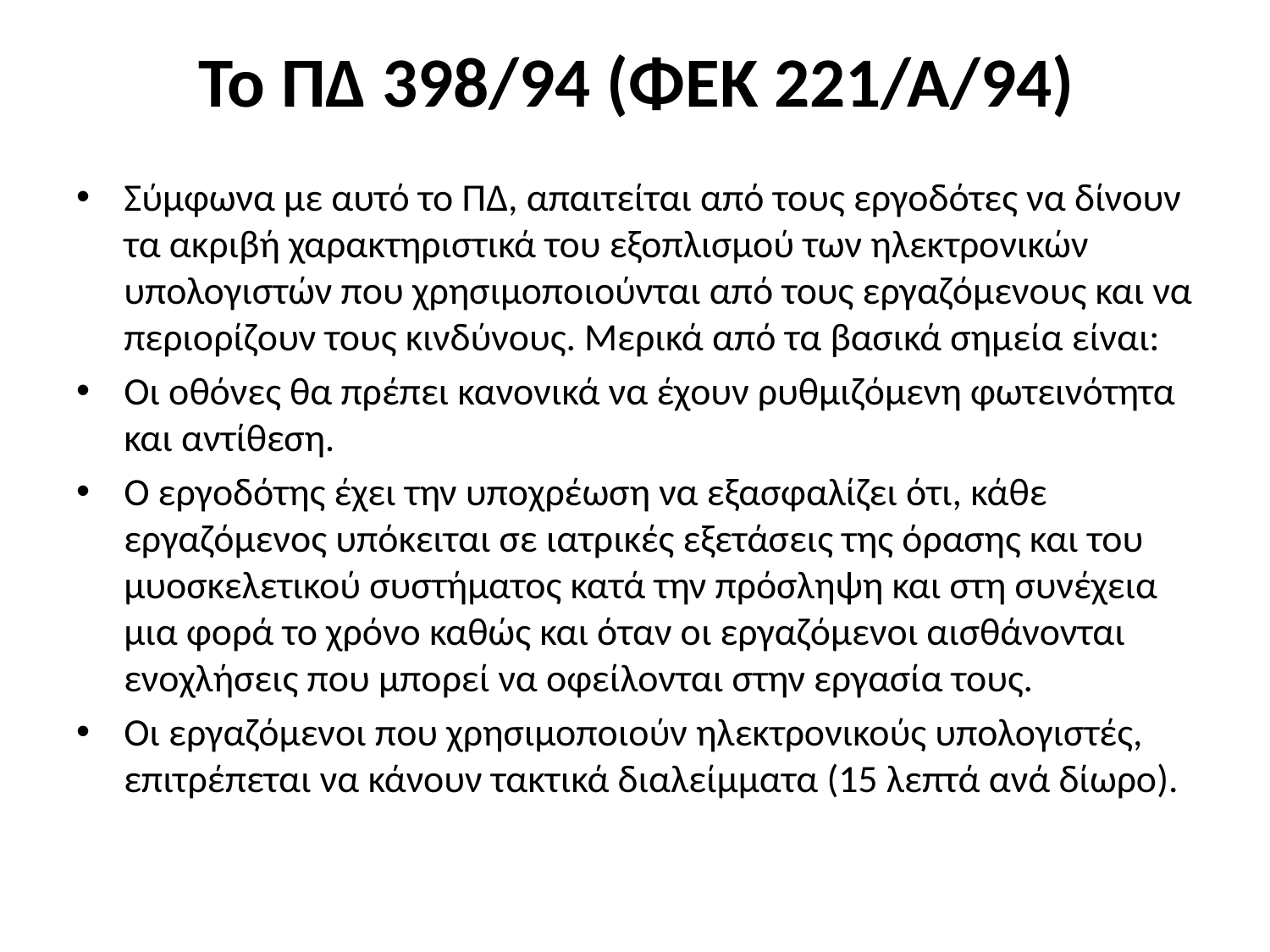

# Το ΠΔ 398/94 (ΦΕΚ 221/Α/94)
Σύμφωνα με αυτό το ΠΔ, απαιτείται από τους εργοδότες να δίνουν τα ακριβή χαρακτηριστικά του εξοπλισμού των ηλεκτρονικών υπολογιστών που χρησιμοποιούνται από τους εργαζόμενους και να περιορίζουν τους κινδύνους. Μερικά από τα βασικά σημεία είναι:
Οι οθόνες θα πρέπει κανονικά να έχουν ρυθμιζόμενη φωτεινότητα και αντίθεση.
Ο εργοδότης έχει την υποχρέωση να εξασφαλίζει ότι, κάθε εργαζόμενος υπόκειται σε ιατρικές εξετάσεις της όρασης και του μυοσκελετικού συστήματος κατά την πρόσληψη και στη συνέχεια μια φορά το χρόνο καθώς και όταν οι εργαζόμενοι αισθάνονται ενοχλήσεις που μπορεί να οφείλονται στην εργασία τους.
Οι εργαζόμενοι που χρησιμοποιούν ηλεκτρονικούς υπολογιστές, επιτρέπεται να κάνουν τακτικά διαλείμματα (15 λεπτά ανά δίωρο).